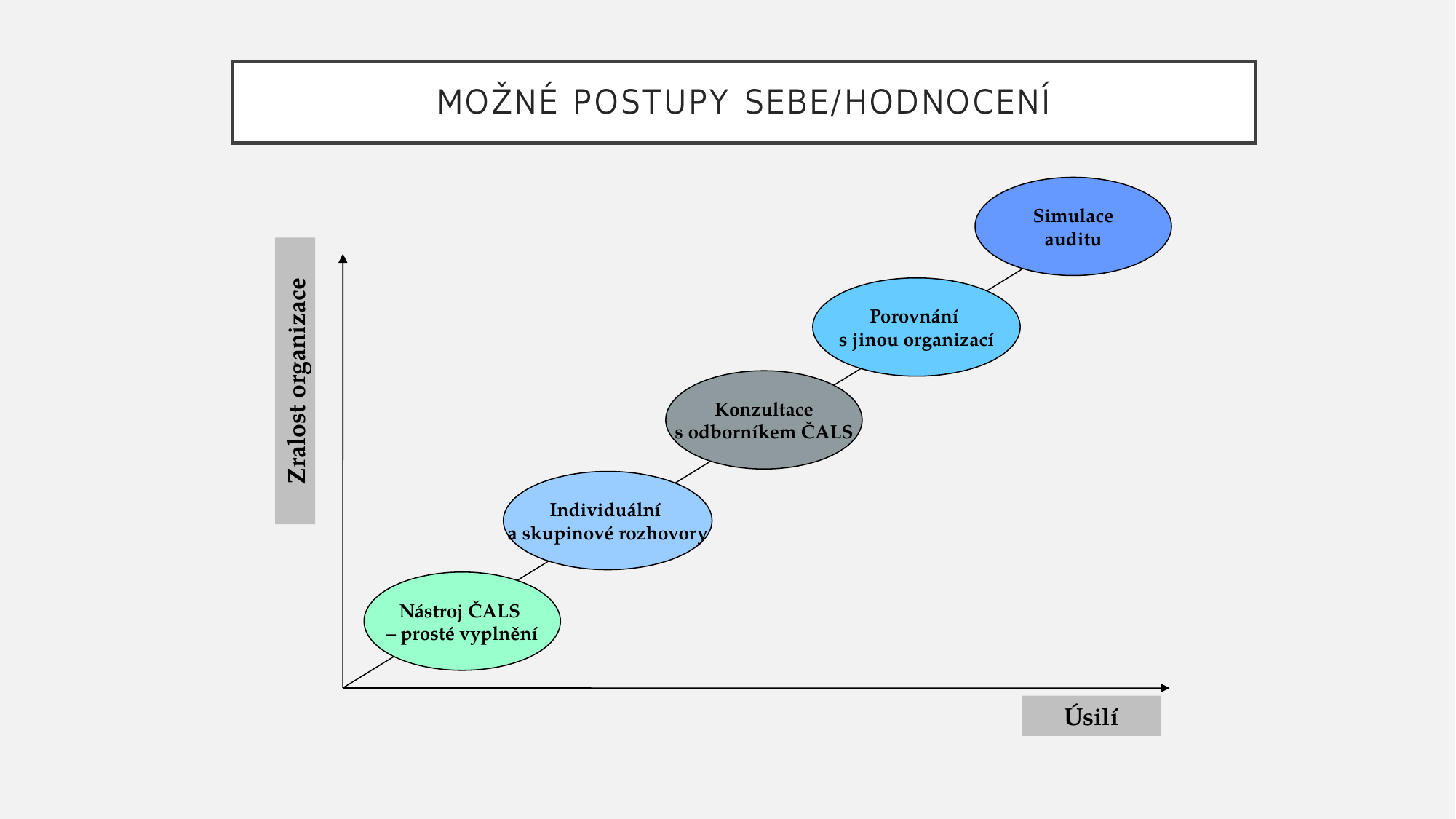

# Možné postupy sebe/hodnocení
Simulace
auditu

Porovnání
s jinou organizací
Zralost organizace
Konzultace
s odborníkem ČALS
Individuální
a skupinové rozhovory
Nástroj ČALS
– prosté vyplnění

Úsilí